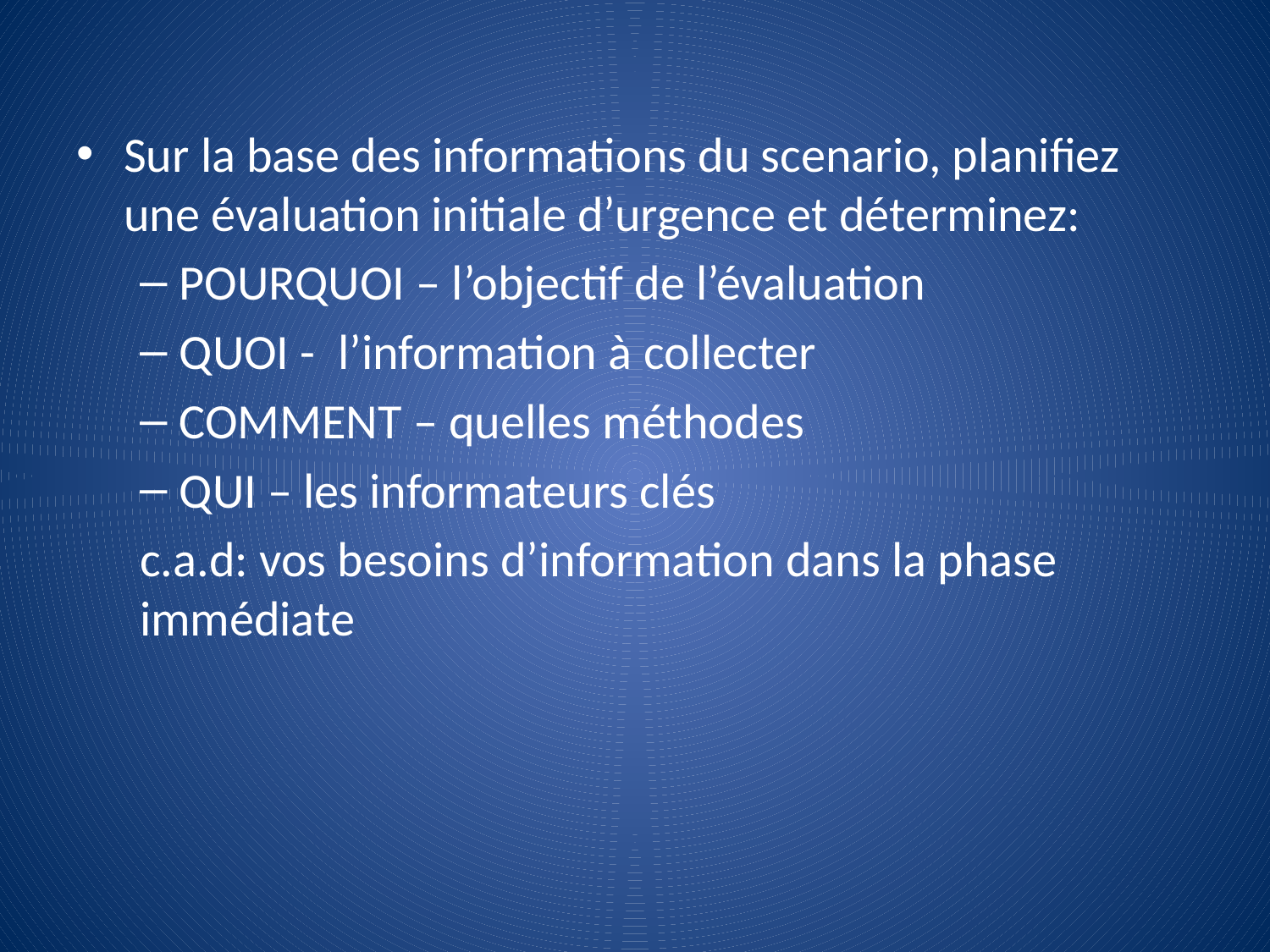

#
Sur la base des informations du scenario, planifiez une évaluation initiale d’urgence et déterminez:
POURQUOI – l’objectif de l’évaluation
QUOI -  l’information à collecter
COMMENT – quelles méthodes
QUI – les informateurs clés
c.a.d: vos besoins d’information dans la phase immédiate